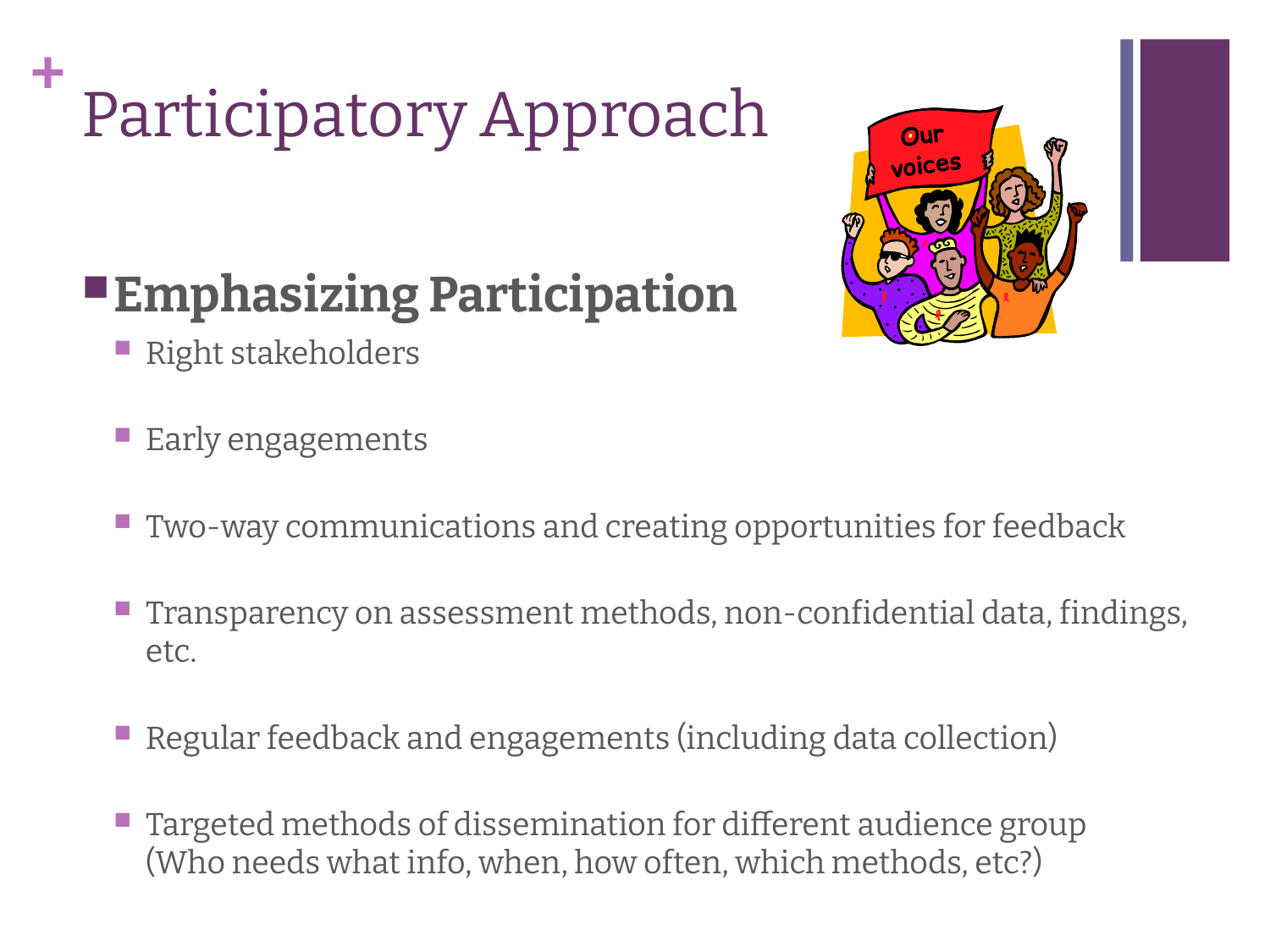

# Participatory Approach

Our voices
Emphasizing Participation
Right stakeholders
Early engagements
Two-way communications and creating opportunities for feedback
Transparency on assessment methods, non-confidential data, findings, etc.
Regular feedback and engagements (including data collection)
Targeted methods of dissemination for different audience group
(Who needs what info, when, how often, which methods, etc?)